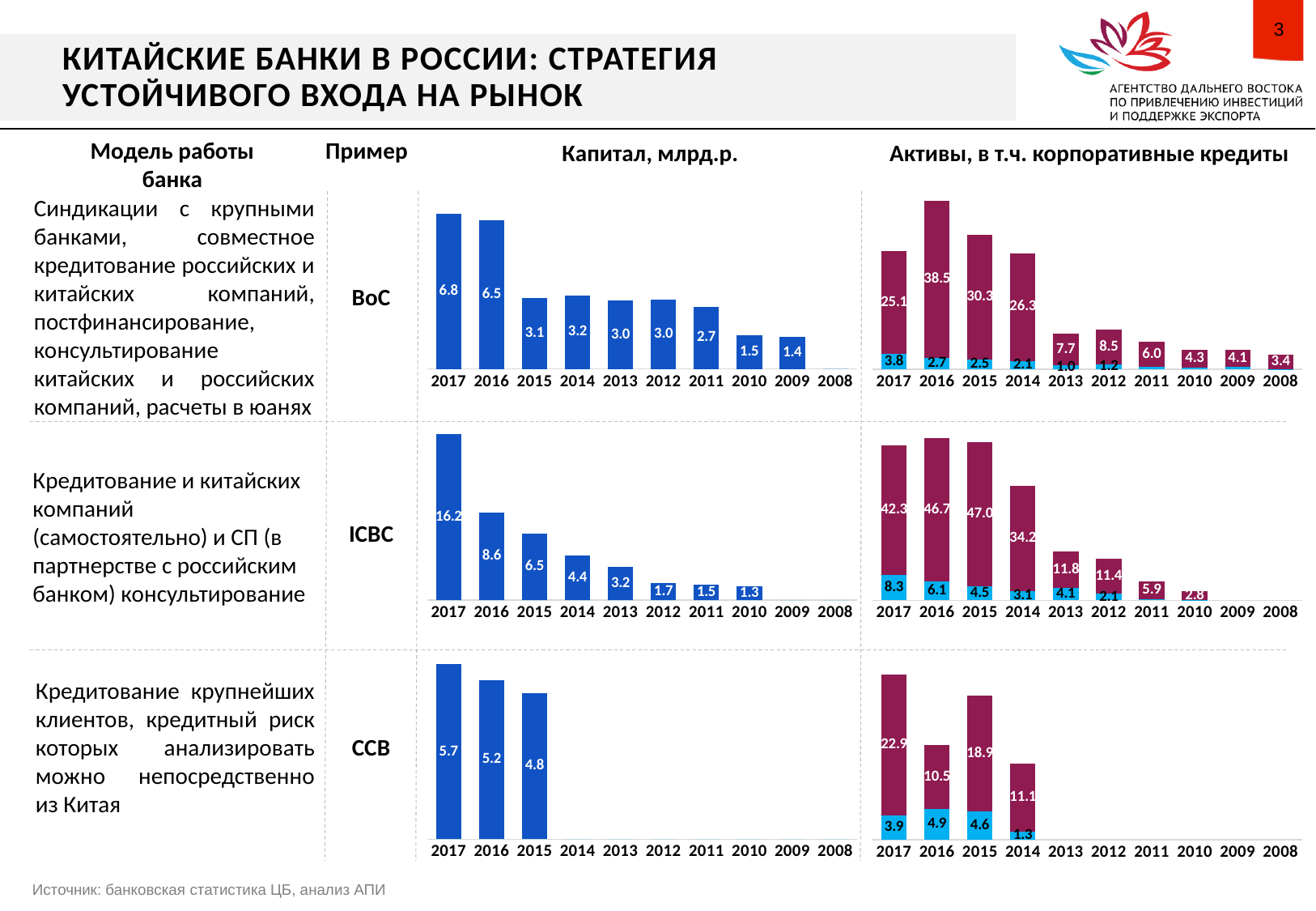

# китайские банки в России: стратегия устойчивого входа на рынок
Модель работы банка
Пример
Активы, в т.ч. корпоративные кредиты
Капитал, млрд.р.

### Chart

| Category | Корпоративные кредиты | Прочие активы |
|---|---|---|
| 2017 | 0.0 | 6.752618 |
| 2016 | 0.0 | 6.464718 |
| 2015 | 0.0 | 3.083457 |
| 2014 | 0.0 | 3.190752 |
| 2013 | 0.0 | 2.975778 |
| 2012 | 0.0 | 3.001463 |
| 2011 | 0.0 | 2.698534 |
| 2010 | 0.0 | 1.454735 |
| 2009 | 0.0 | 1.385823 |
| 2008 | 0.0 | 0.0 |

### Chart

| Category | Корпоративные кредиты | Прочие активы |
|---|---|---|
| 2017 | 3.782588 | 25.141082 |
| 2016 | 2.678808 | 38.50873 |
| 2015 | 2.471045 | 30.324027 |
| 2014 | 2.081666 | 26.292531 |
| 2013 | 1.017016 | 7.667817 |
| 2012 | 1.197352 | 8.47363 |
| 2011 | 0.60677 | 6.045416 |
| 2010 | 0.398322 | 4.324099 |
| 2009 | 0.621876 | 4.093212 |
| 2008 | 0.065197 | 3.411364 |
Синдикации с крупными банками, совместное кредитование российских и китайских компаний, постфинансирование, консультирование китайских и российских компаний, расчеты в юанях
BoC

### Chart

| Category | Корпоративные кредиты | Прочие активы |
|---|---|---|
| 2017 | 0.0 | 16.203264 |
| 2016 | 0.0 | 8.583214 |
| 2015 | 0.0 | 6.464856 |
| 2014 | 0.0 | 4.366061 |
| 2013 | 0.0 | 3.215886 |
| 2012 | 0.0 | 1.69433 |
| 2011 | 0.0 | 1.53233 |
| 2010 | 0.0 | 1.344953 |
| 2009 | 0.0 | None |
| 2008 | 0.0 | None |

### Chart

| Category | Корпоративные кредиты | Прочие активы |
|---|---|---|
| 2017 | 8.315631 | 42.287525 |
| 2016 | 6.087087 | 46.67041999999999 |
| 2015 | 4.541877 | 46.969125 |
| 2014 | 3.096571 | 34.205939 |
| 2013 | 4.078734 | 11.798959 |
| 2012 | 2.142784 | 11.389499 |
| 2011 | 0.276796 | 5.900633 |
| 2010 | 0.211308 | 2.7701550000000004 |
| 2009 | None | None |
| 2008 | None | None |
Кредитование и китайских компаний (самостоятельно) и СП (в партнерстве с российским банком) консультирование
ICBC

### Chart

| Category | Корпоративные кредиты | Прочие активы |
|---|---|---|
| 2017 | 0.0 | 5.697598 |
| 2016 | 0.0 | 5.181051 |
| 2015 | 0.0 | 4.766926 |
| 2014 | 0.0 | None |
| 2013 | 0.0 | None |
| 2012 | 0.0 | None |
| 2011 | 0.0 | None |
| 2010 | 0.0 | None |
| 2009 | 0.0 | None |
| 2008 | 0.0 | None |

### Chart

| Category | Корпоративные кредиты | Прочие активы |
|---|---|---|
| 2017 | 3.90672 | 22.912071 |
| 2016 | 4.913925 | 10.539848 |
| 2015 | 4.570521 | 18.892467 |
| 2014 | 1.270273 | 11.056091 |
| 2013 | None | None |
| 2012 | None | None |
| 2011 | None | None |
| 2010 | None | None |
| 2009 | None | None |
| 2008 | None | None |
Кредитование крупнейших клиентов, кредитный риск которых анализировать можно непосредственно из Китая
CCB
Источник: банковская статистика ЦБ, анализ АПИ